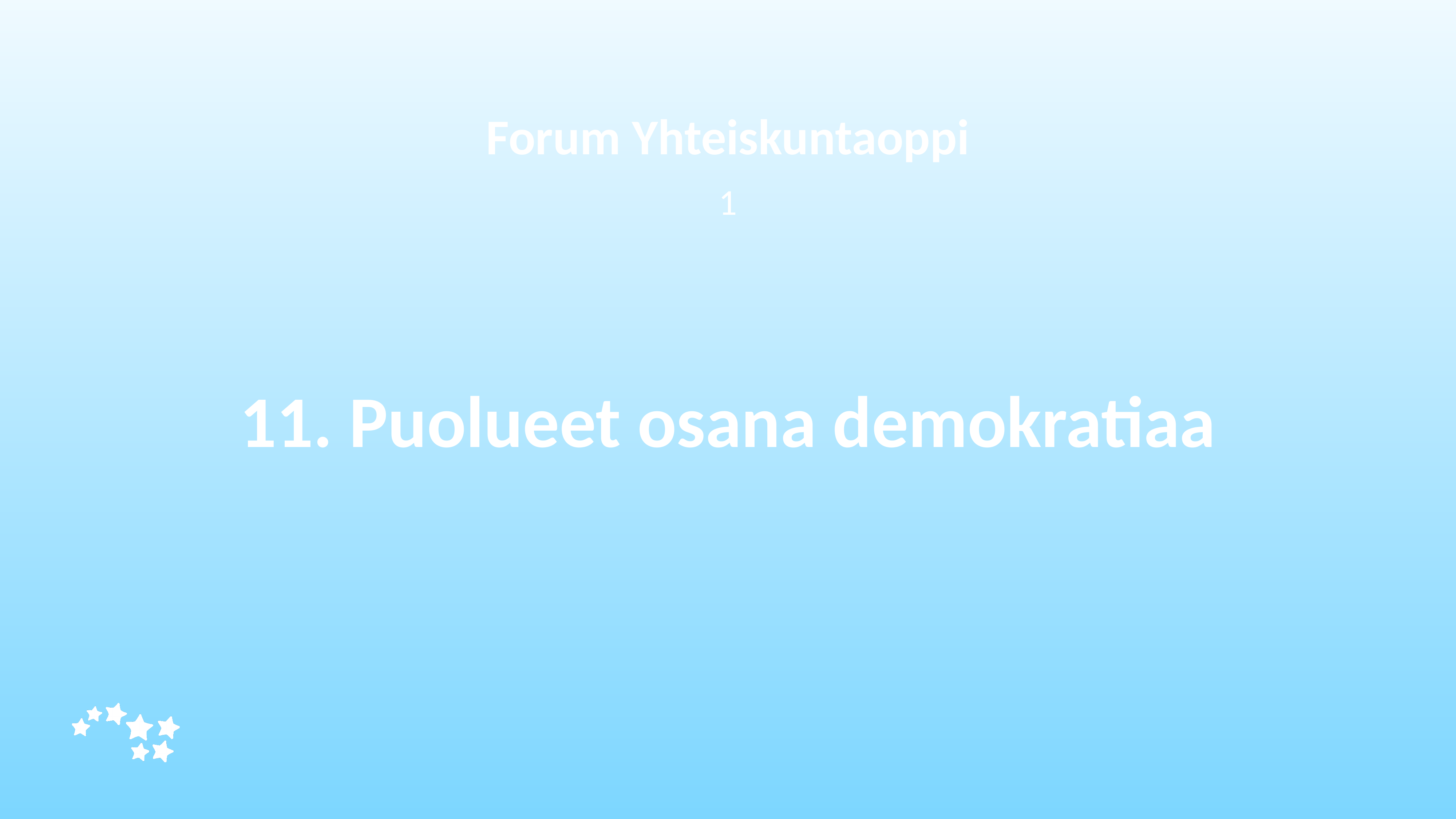

Forum Yhteiskuntaoppi
1
# 11. Puolueet osana demokratiaa